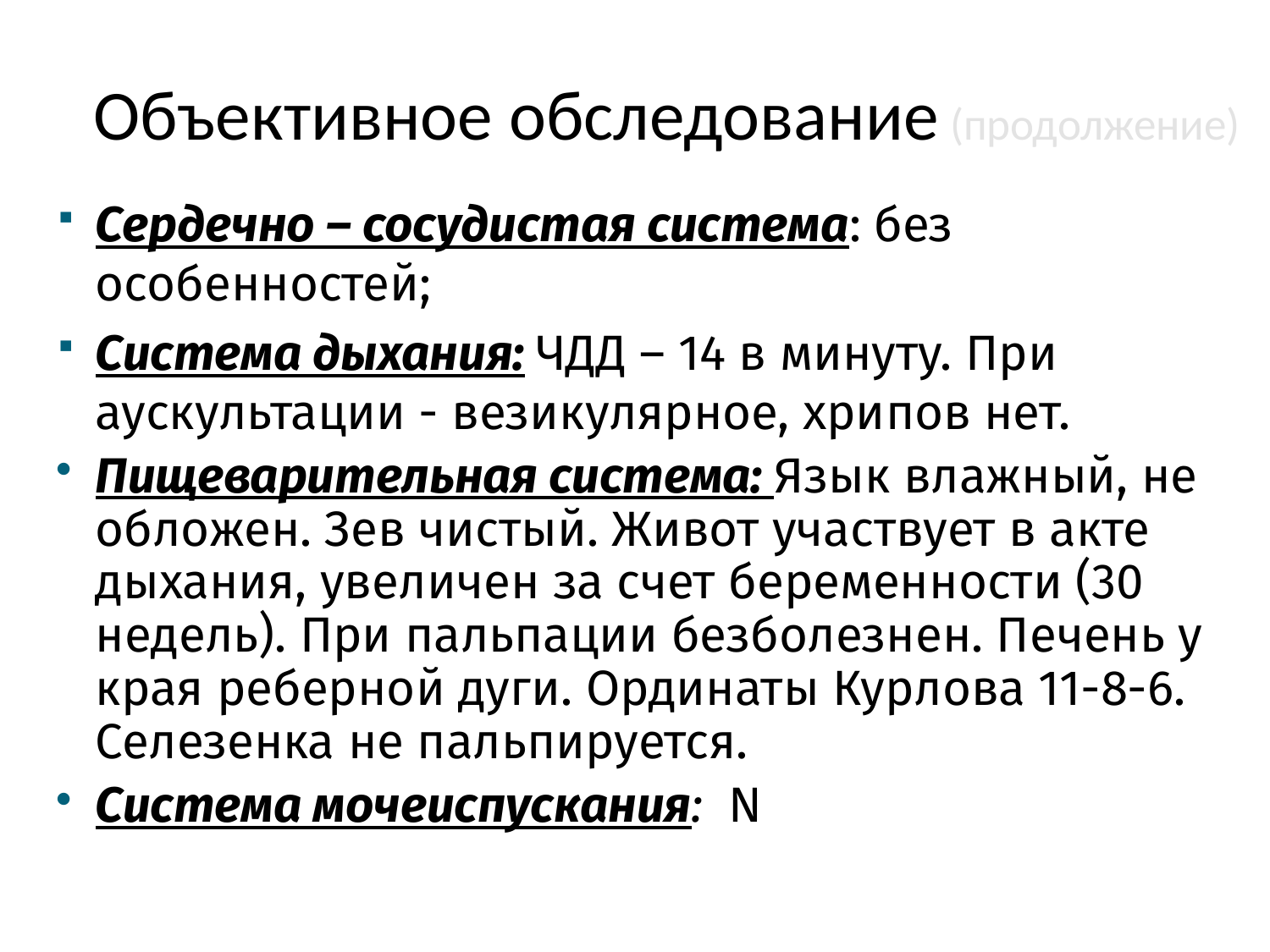

# Объективное обследование (продолжение)
Сердечно – сосудистая система: без особенностей;
Система дыхания: ЧДД – 14 в минуту. При аускультации - везикулярное, хрипов нет.
Пищеварительная система: Язык влажный, не обложен. Зев чистый. Живот участвует в акте дыхания, увеличен за счет беременности (30 недель). При пальпации безболезнен. Печень у края реберной дуги. Ординаты Курлова 11-8-6. Селезенка не пальпируется.
Система мочеиспускания:  N